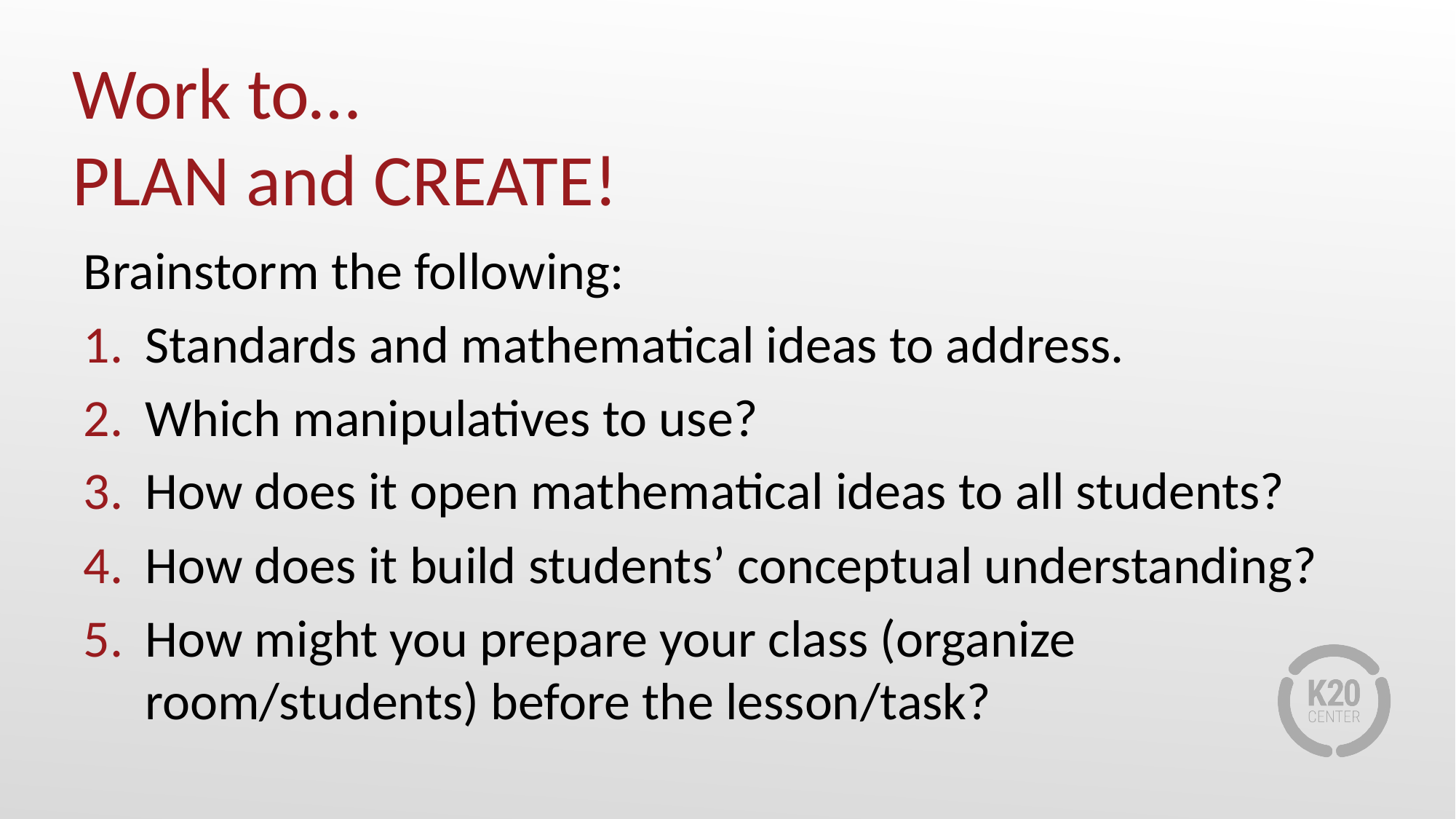

# Work to… PLAN and CREATE!
Brainstorm the following:
Standards and mathematical ideas to address.
Which manipulatives to use?
How does it open mathematical ideas to all students?
How does it build students’ conceptual understanding?
How might you prepare your class (organize room/students) before the lesson/task?